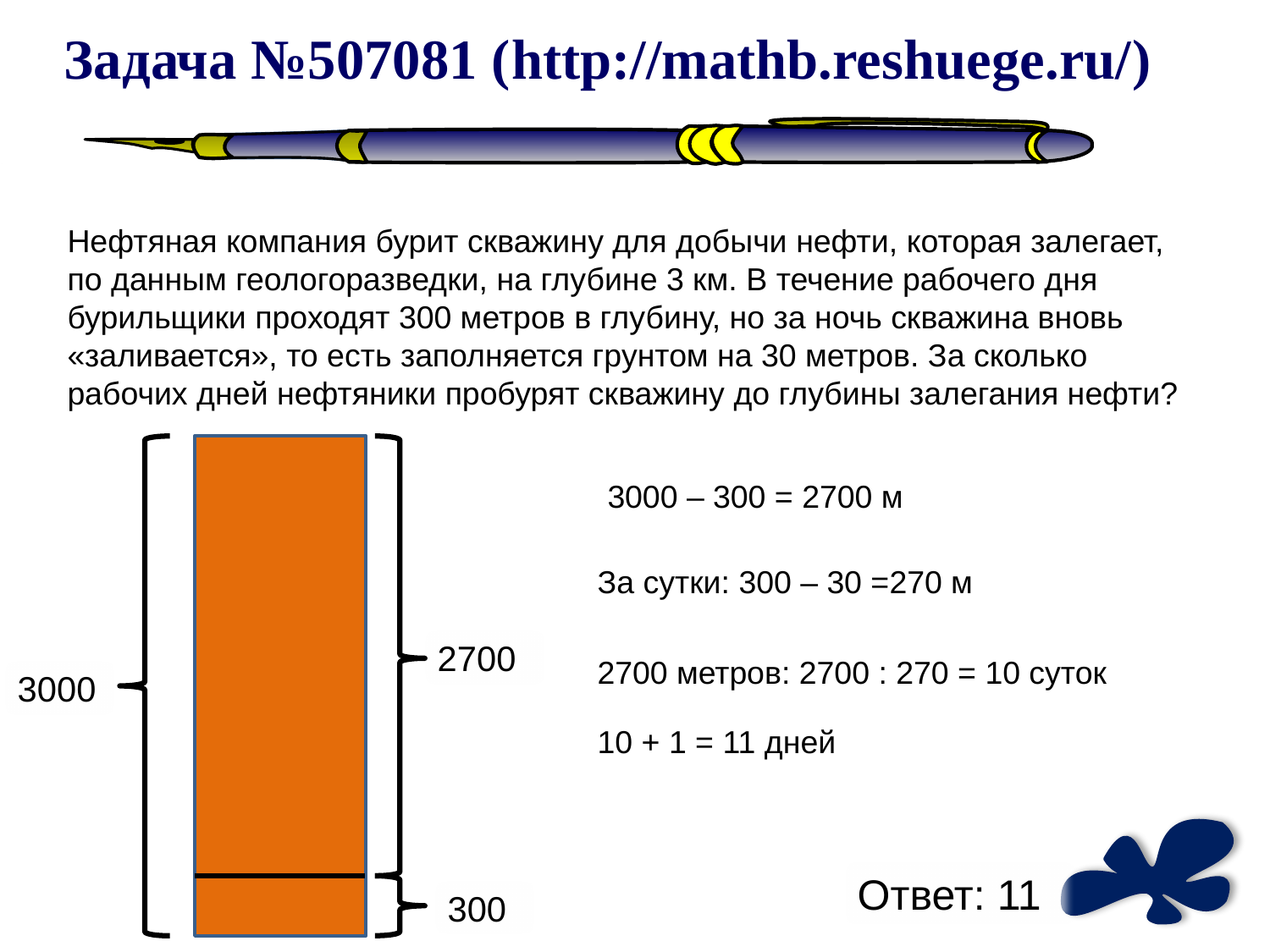

Задача №507081 (http://mathb.reshuege.ru/)

Нефтяная компания бурит скважину для добычи нефти, которая залегает, по данным геологоразведки, на глубине 3 км. В течение рабочего дня бурильщики проходят 300 метров в глубину, но за ночь скважина вновь «заливается», то есть заполняется грунтом на 30 метров. За сколько рабочих дней нефтяники пробурят скважину до глубины залегания нефти?

3000 – 300 = 2700 м
За сутки: 300 – 30 =270 м
2700
2700 метров: 2700 : 270 = 10 суток
3000
10 + 1 = 11 дней

Ответ: 11

300